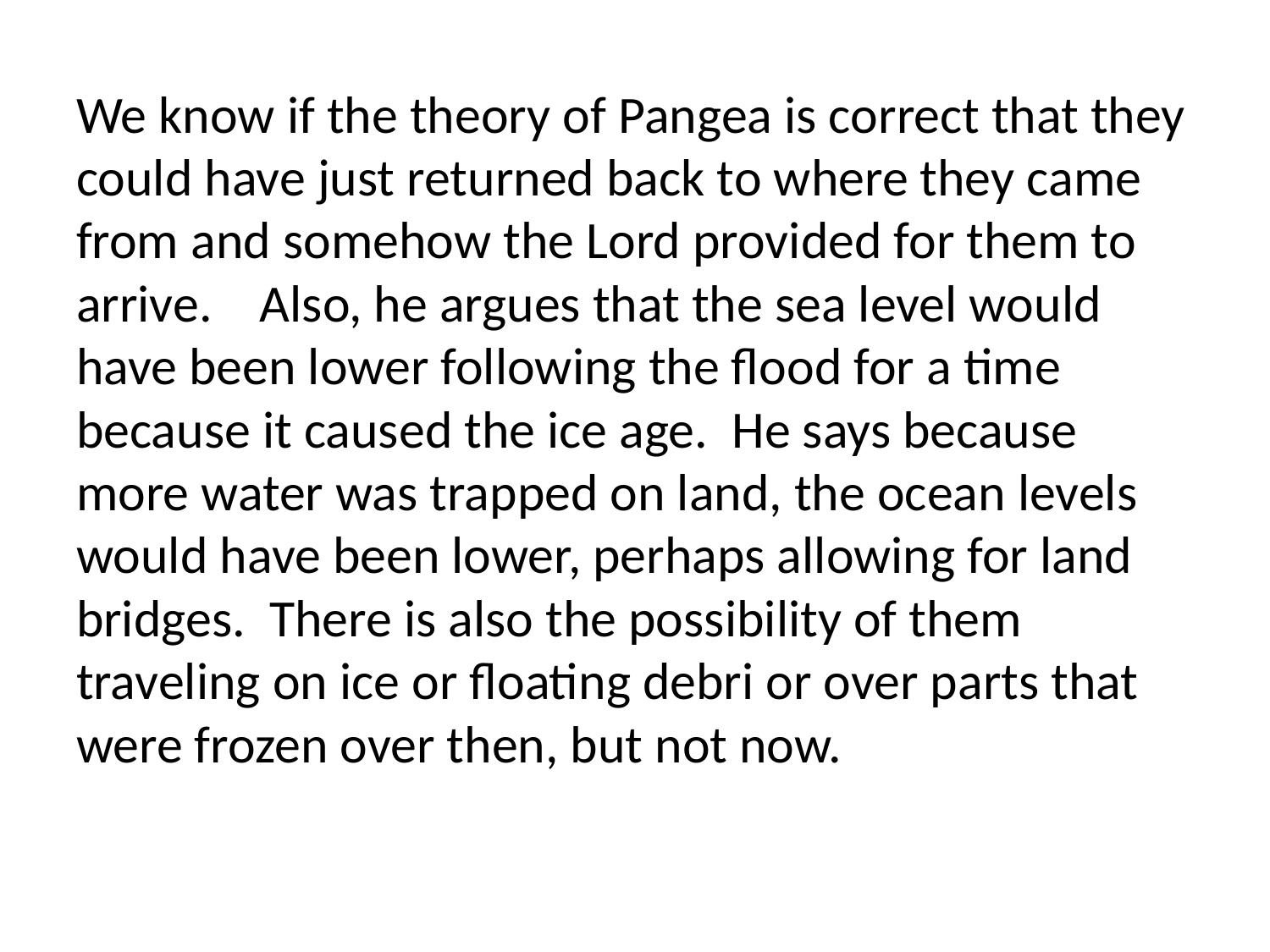

We know if the theory of Pangea is correct that they could have just returned back to where they came from and somehow the Lord provided for them to arrive.    Also, he argues that the sea level would have been lower following the flood for a time because it caused the ice age.  He says because more water was trapped on land, the ocean levels would have been lower, perhaps allowing for land bridges.  There is also the possibility of them traveling on ice or floating debri or over parts that were frozen over then, but not now.